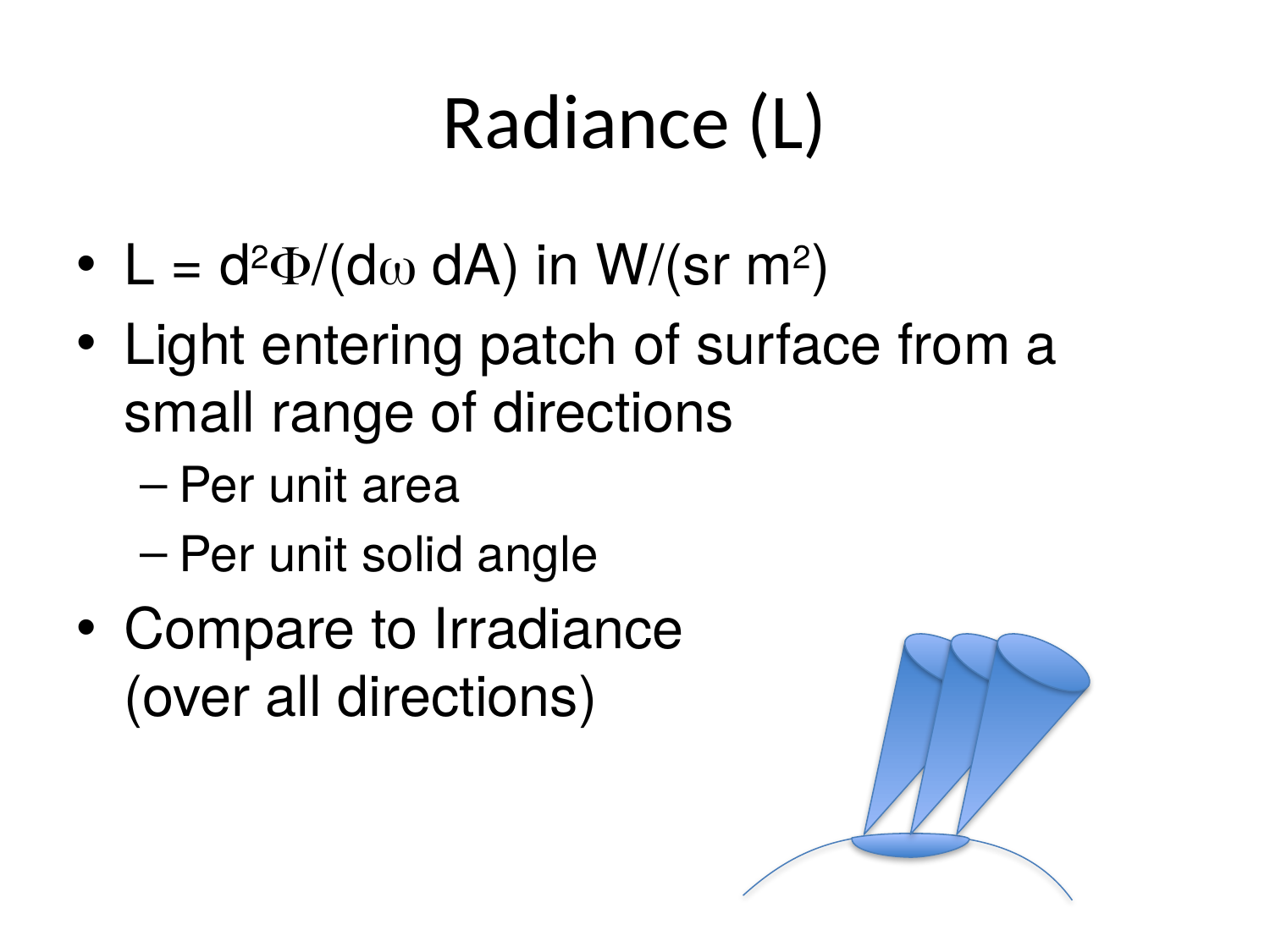

# Radiance (L)
L = d2Φ/(dω dA) in W/(sr m2)
Light entering patch of surface from a small range of directions
Per unit area
Per unit solid angle
Compare to Irradiance
(over all directions)